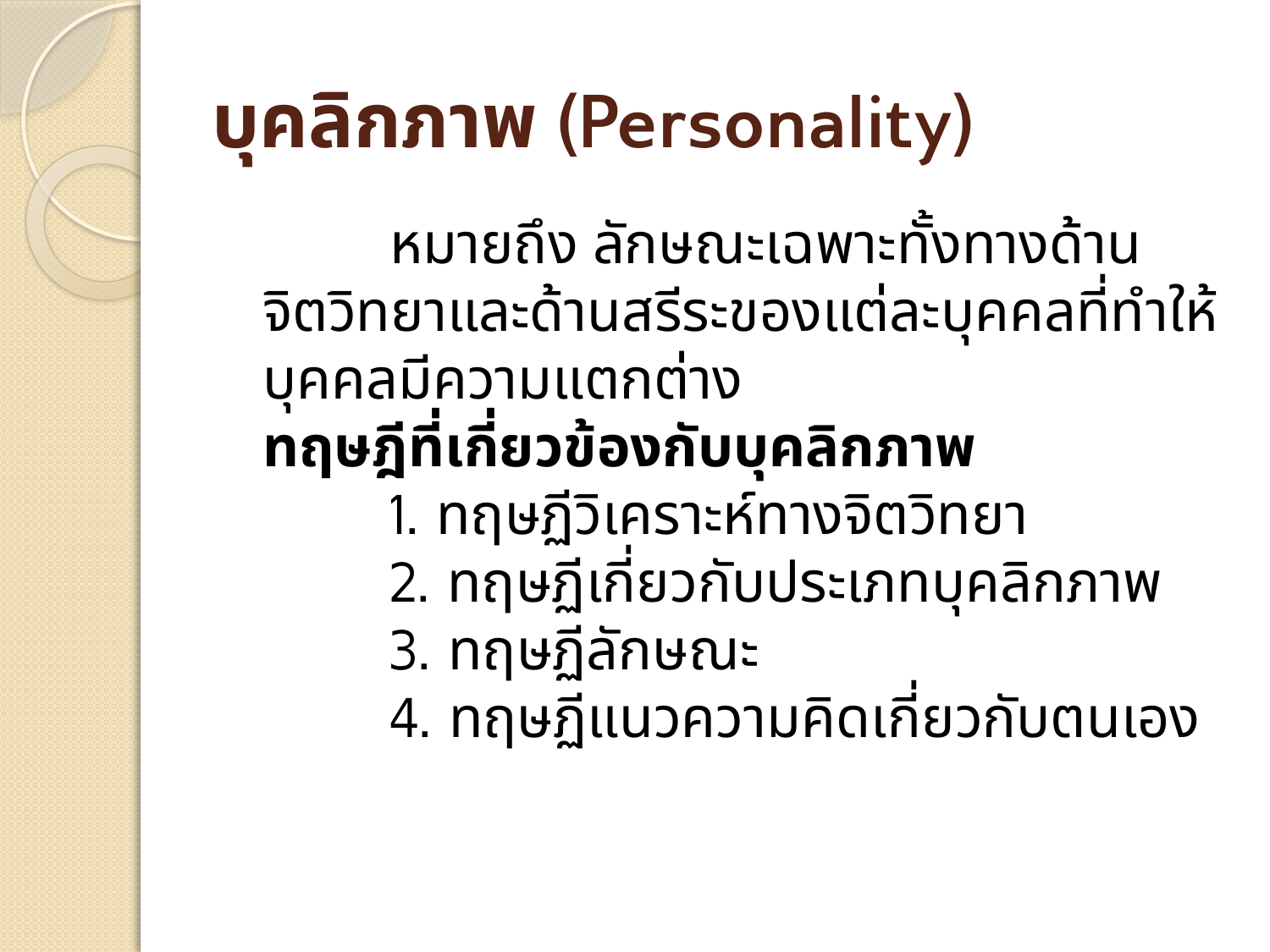

# บุคลิกภาพ (Personality)
		หมายถึง ลักษณะเฉพาะทั้งทางด้านจิตวิทยาและด้านสรีระของแต่ละบุคคลที่ทำให้บุคคลมีความแตกต่าง
ทฤษฎีที่เกี่ยวข้องกับบุคลิกภาพ
	1. ทฤษฏีวิเคราะห์ทางจิตวิทยา
	2. ทฤษฏีเกี่ยวกับประเภทบุคลิกภาพ
	3. ทฤษฏีลักษณะ
	4. ทฤษฏีแนวความคิดเกี่ยวกับตนเอง